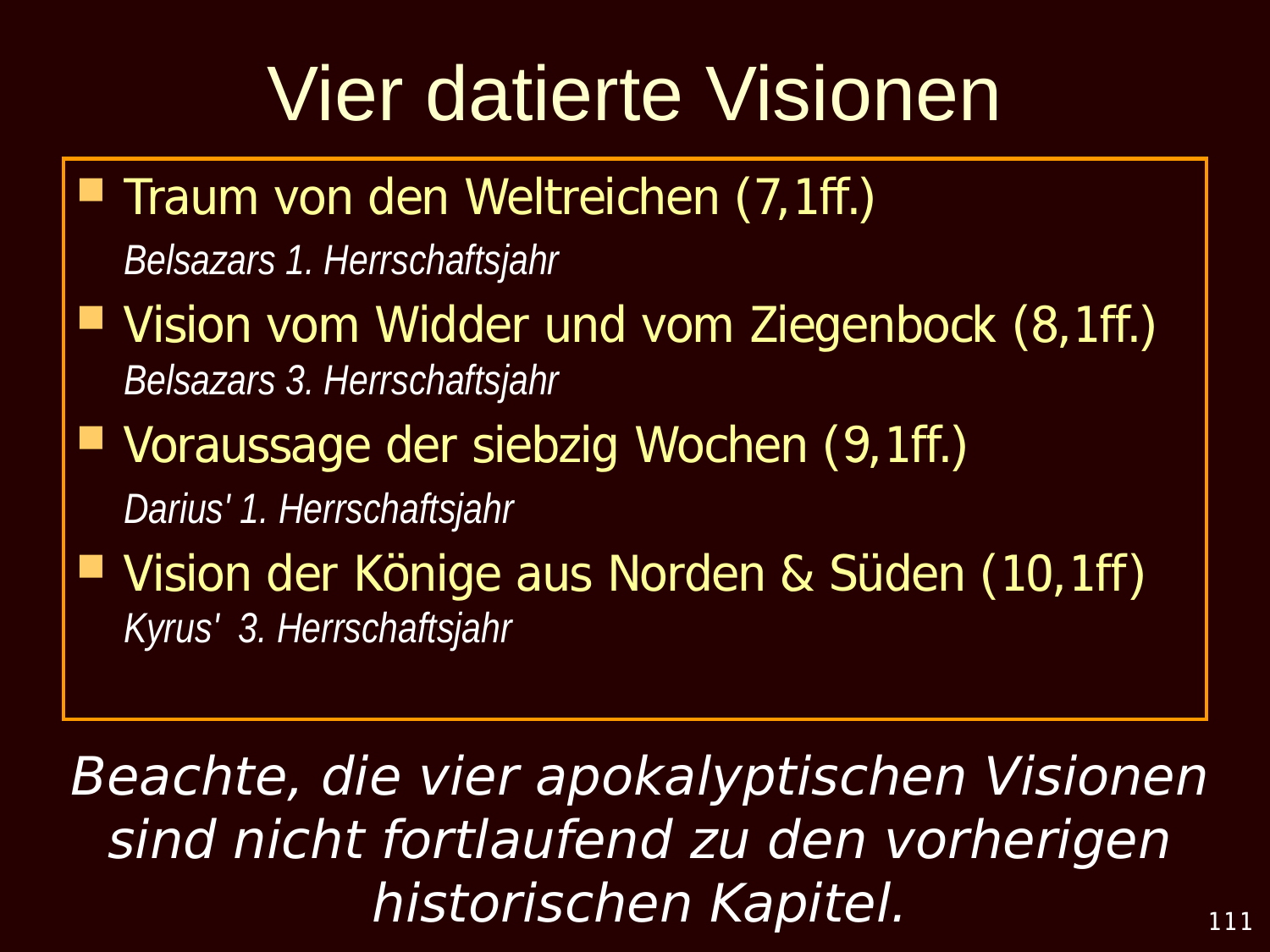

# Vier datierte Visionen
Traum von den Weltreichen (7,1ff.)
	Belsazars 1. Herrschaftsjahr
Vision vom Widder und vom Ziegenbock (8,1ff.) Belsazars 3. Herrschaftsjahr
Voraussage der siebzig Wochen (9,1ff.)
	Darius' 1. Herrschaftsjahr
Vision der Könige aus Norden & Süden (10,1ff)  Kyrus'  3. Herrschaftsjahr
Beachte, die vier apokalyptischen Visionen sind nicht fortlaufend zu den vorherigen historischen Kapitel.
111